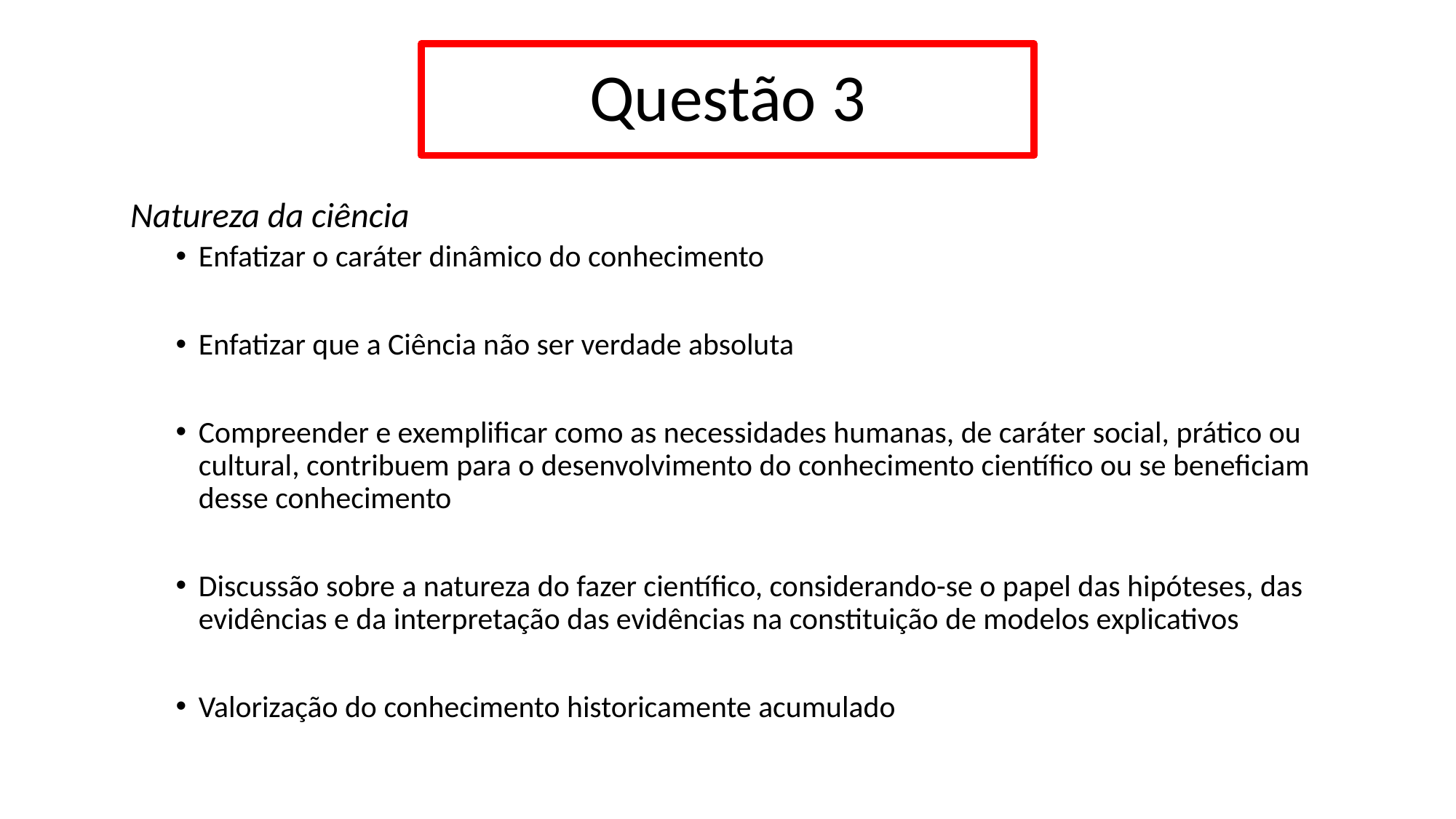

# Questão 3
Natureza da ciência
Enfatizar o caráter dinâmico do conhecimento

Enfatizar que a Ciência não ser verdade absoluta

Compreender e exemplificar como as necessidades humanas, de caráter social, prático ou cultural, contribuem para o desenvolvimento do conhecimento científico ou se beneficiam desse conhecimento

Discussão sobre a natureza do fazer científico, considerando-se o papel das hipóteses, das evidências e da interpretação das evidências na constituição de modelos explicativos

Valorização do conhecimento historicamente acumulado